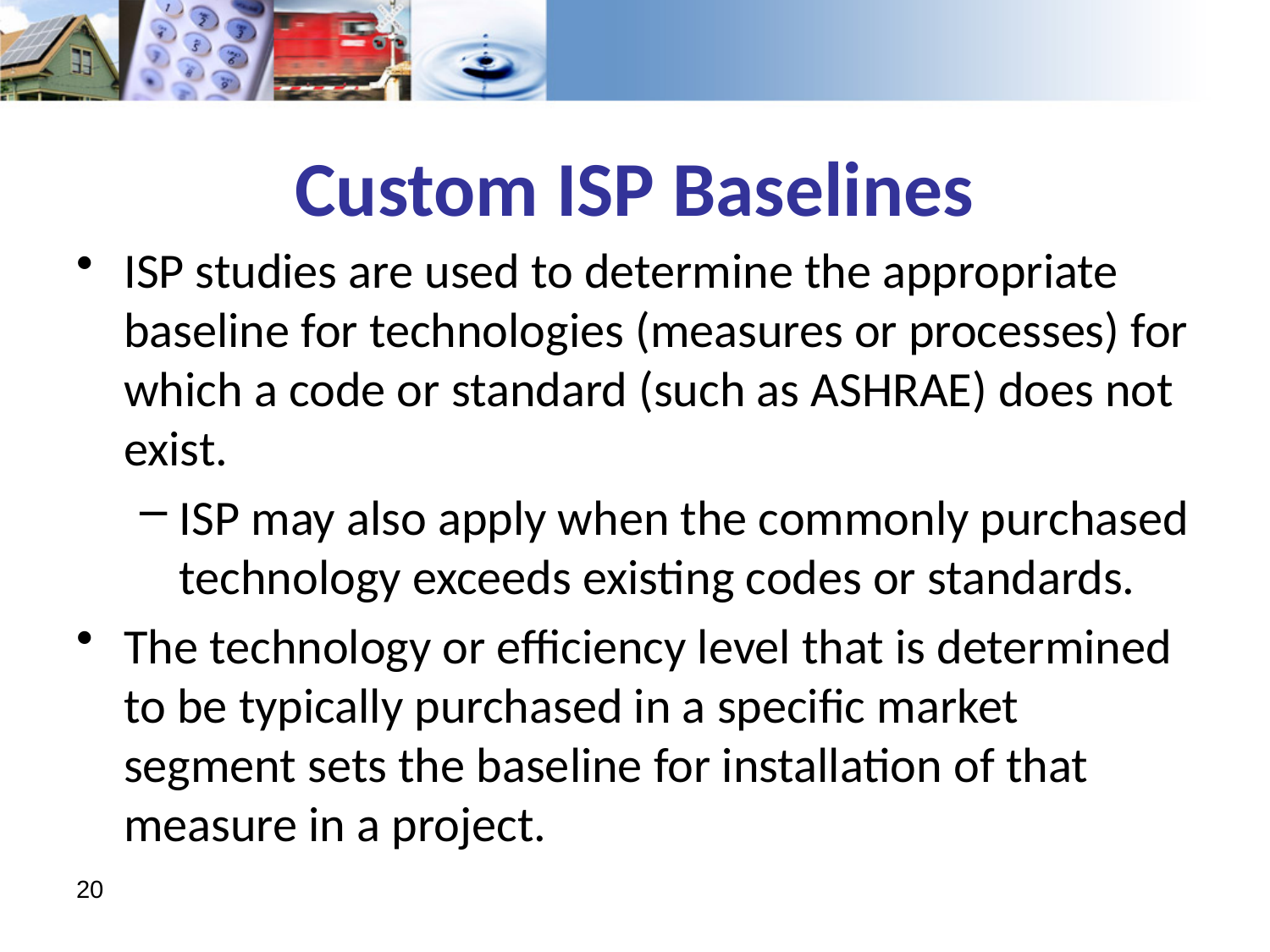

# Custom ISP Baselines
ISP studies are used to determine the appropriate baseline for technologies (measures or processes) for which a code or standard (such as ASHRAE) does not exist.
ISP may also apply when the commonly purchased technology exceeds existing codes or standards.
The technology or efficiency level that is determined to be typically purchased in a specific market segment sets the baseline for installation of that measure in a project.
20